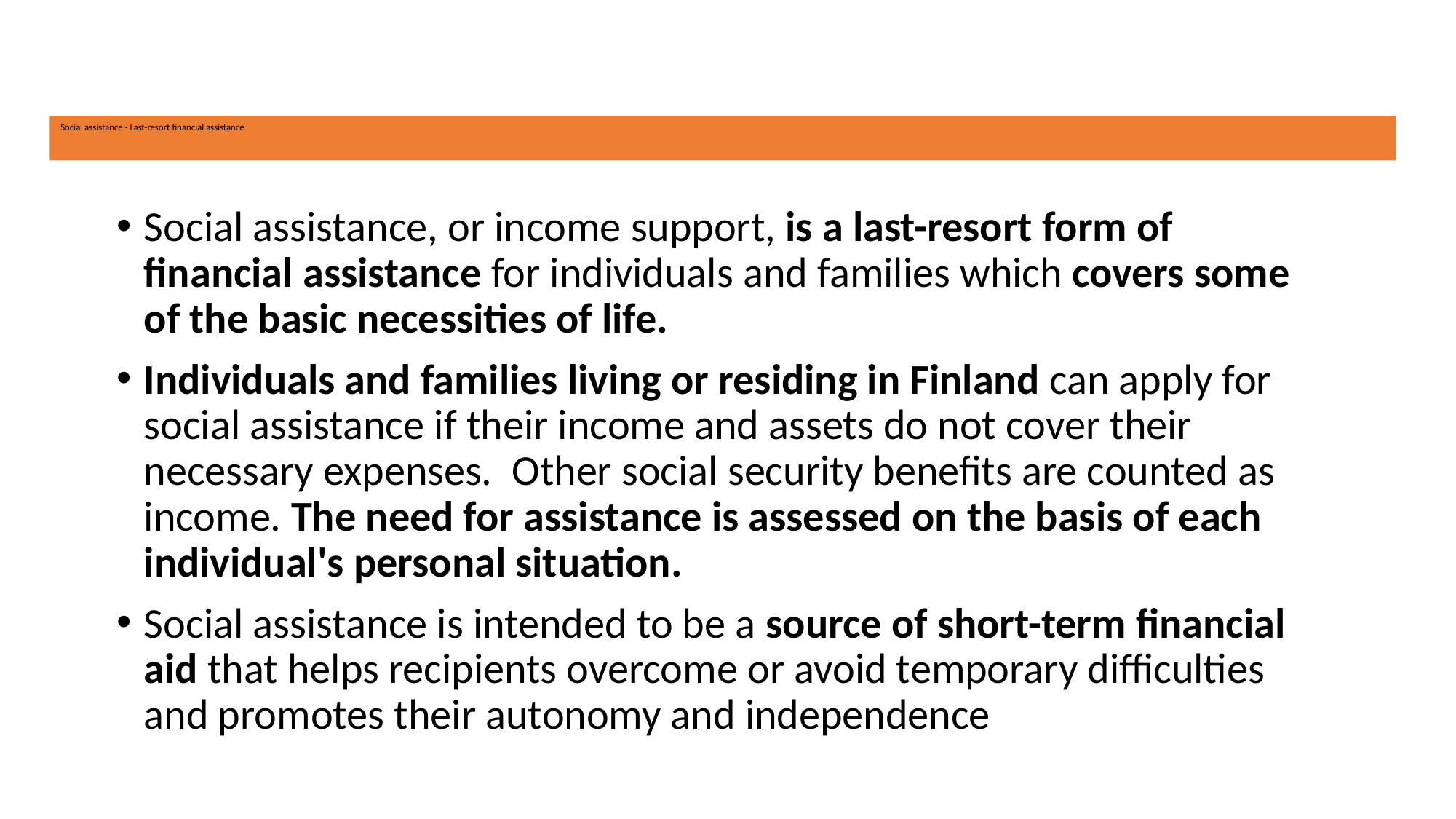

# Social assistance - Last-resort financial assistance
Social assistance, or income support, is a last-resort form of financial assistance for individuals and families which covers some of the basic necessities of life.
Individuals and families living or residing in Finland can apply for social assistance if their income and assets do not cover their necessary expenses.  Other social security benefits are counted as income. The need for assistance is assessed on the basis of each individual's personal situation.
Social assistance is intended to be a source of short-term financial aid that helps recipients overcome or avoid temporary difficulties and promotes their autonomy and independence